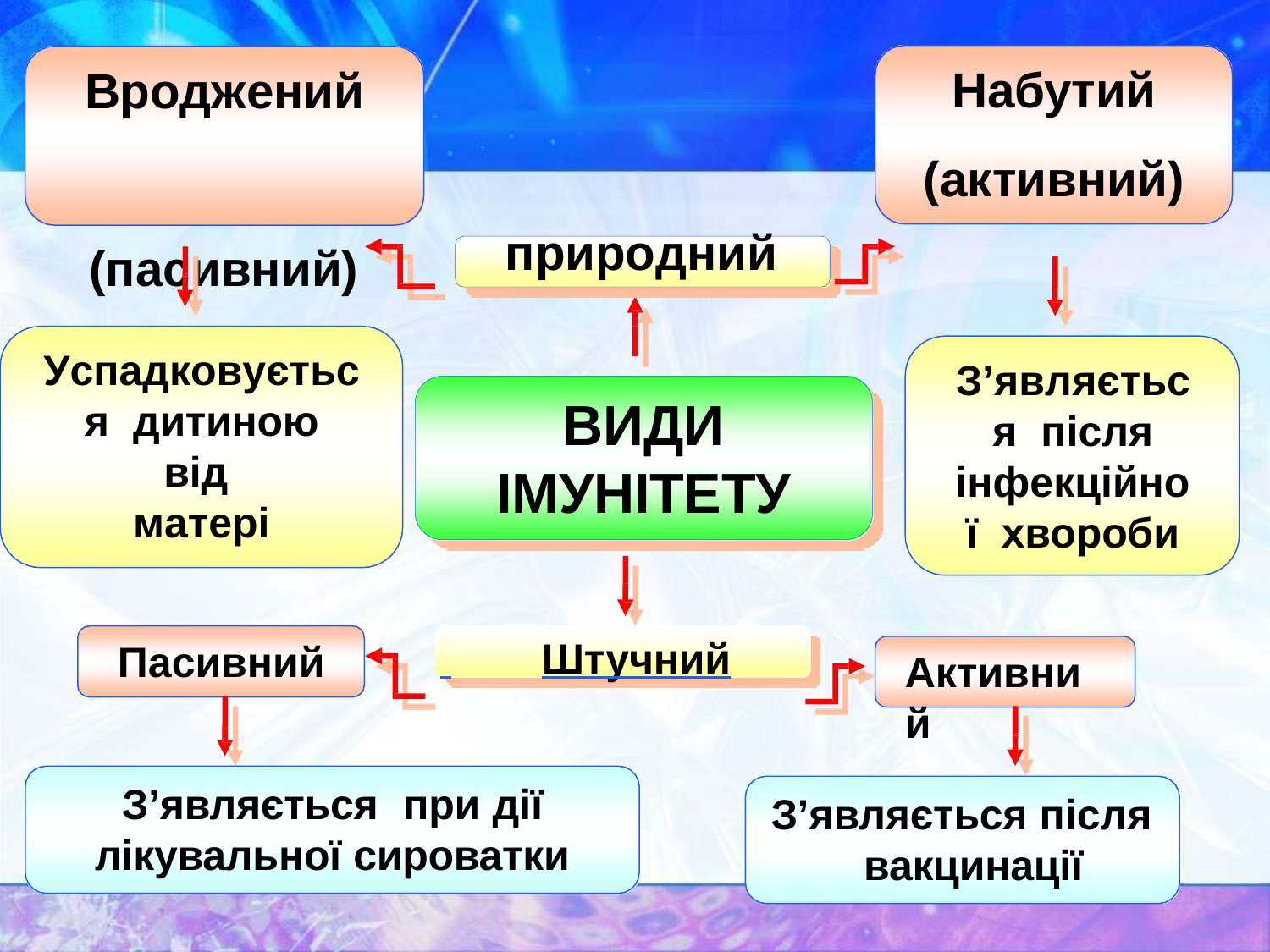

Набутий  (активний)
Вроджений  (пасивний)

природний

Успадковується  дитиною
від  матері
З’являється  після
інфекційної  хвороби

ВИДИ
ІМУНІТЕТУ

 	Штучний
Пасивний

Активний

З’являється	при дії
лікувальної сироватки
З’являється після  вакцинації